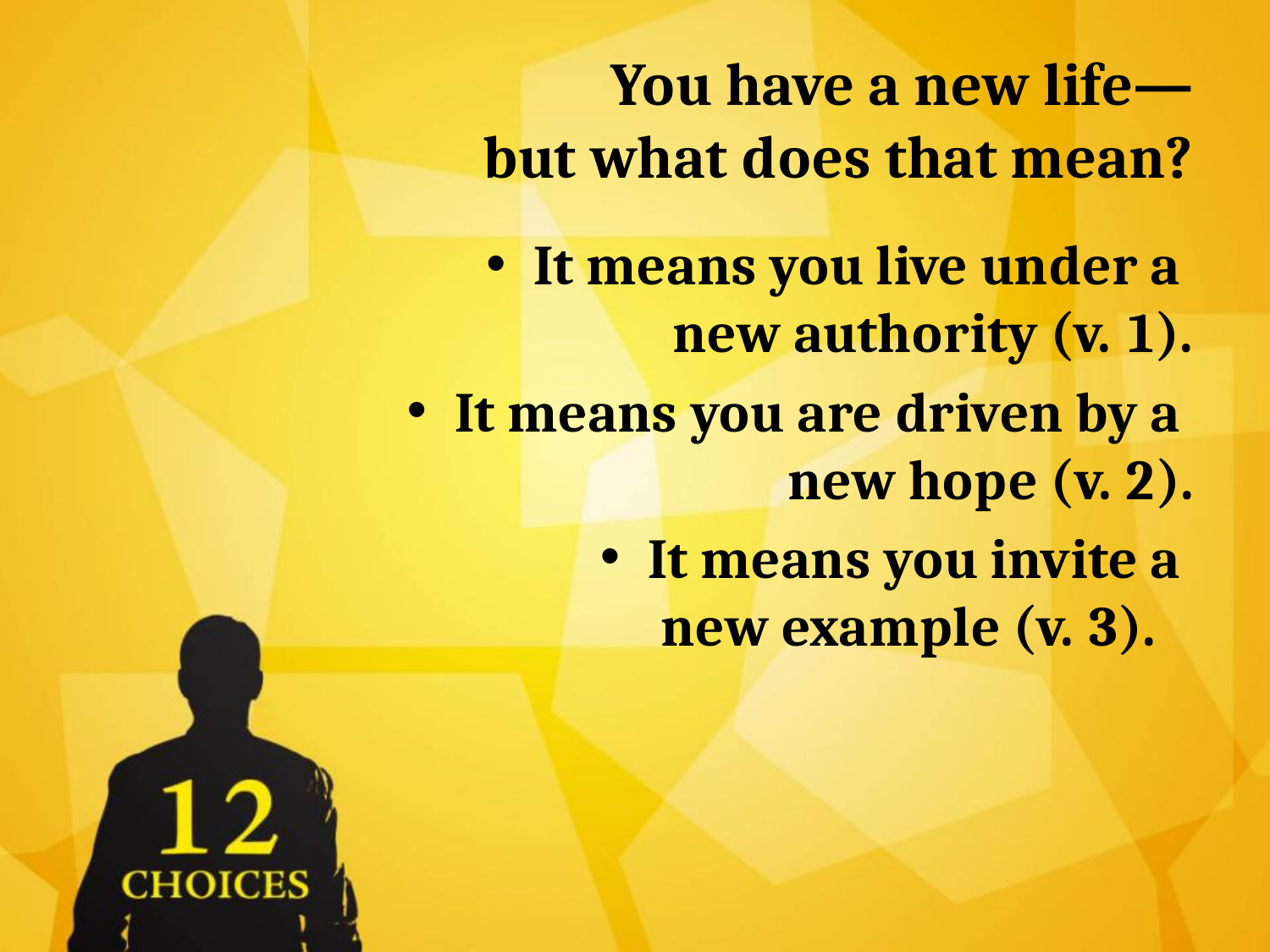

# You have a new life— but what does that mean?
It means you live under a
new authority (v. 1).
It means you are driven by a
new hope (v. 2).
It means you invite a
new example (v. 3).